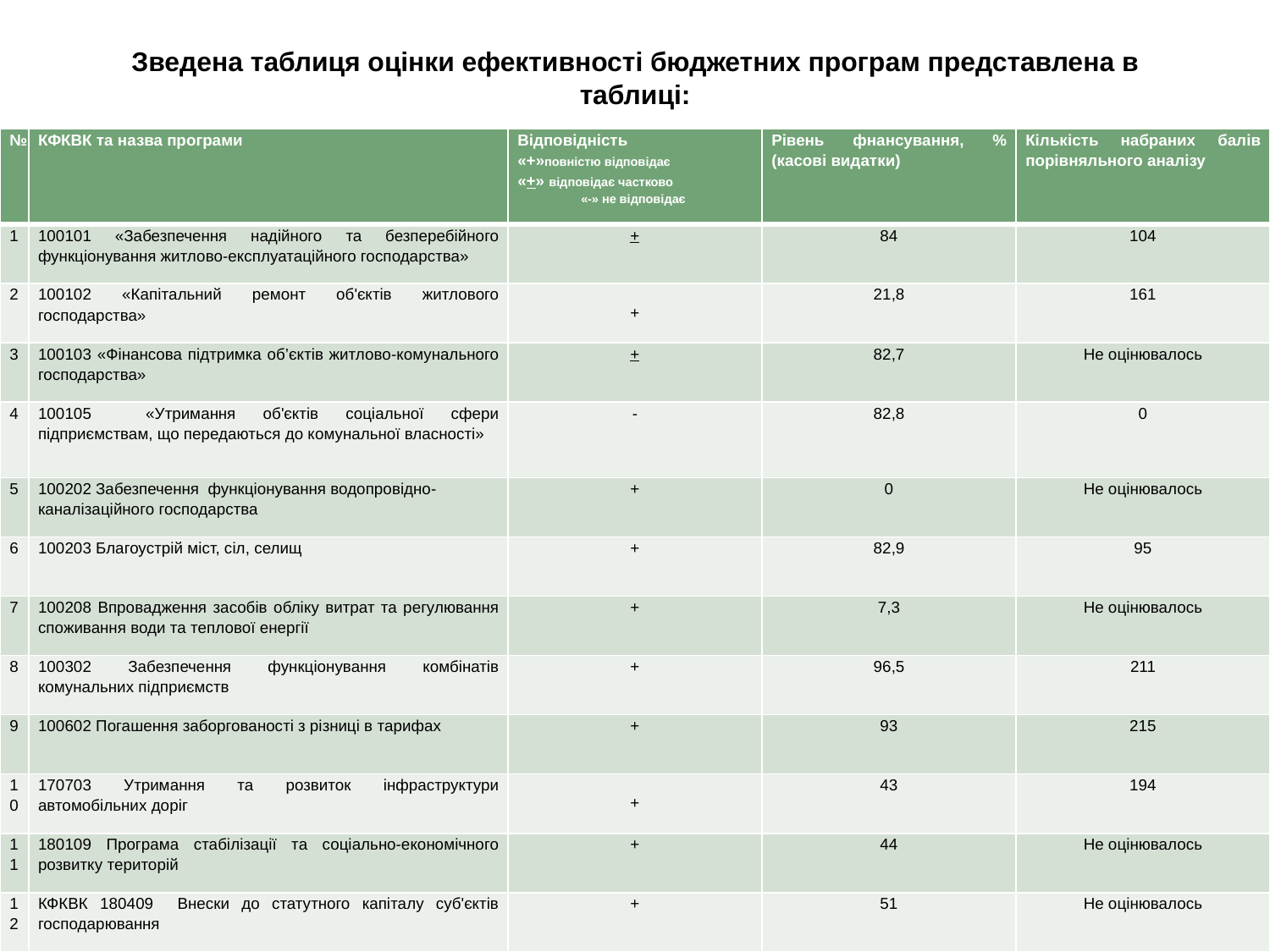

# Зведена таблиця оцінки ефективності бюджетних програм представлена в таблиці:
| № | КФКВК та назва програми | Відповідність «+»повністю відповідає «+» відповідає частково «-» не відповідає | Рівень фнансування, % (касові видатки) | Кількість набраних балів порівняльного аналізу |
| --- | --- | --- | --- | --- |
| 1 | 100101 «Забезпечення надійного та безперебійного функціонування житлово-експлуатаційного господарства» | + | 84 | 104 |
| 2 | 100102 «Капітальний ремонт об'єктів житлового господарства» | + | 21,8 | 161 |
| 3 | 100103 «Фінансова підтримка об’єктів житлово-комунального господарства» | + | 82,7 | Не оцінювалось |
| 4 | 100105 «Утримання об'єктів соціальної сфери підприємствам, що передаються до комунальної власності» | - | 82,8 | 0 |
| 5 | 100202 Забезпечення функціонування водопровідно-каналізаційного господарства | + | 0 | Не оцінювалось |
| 6 | 100203 Благоустрій міст, сіл, селищ | + | 82,9 | 95 |
| 7 | 100208 Впровадження засобів обліку витрат та регулювання споживання води та теплової енергії | + | 7,3 | Не оцінювалось |
| 8 | 100302 Забезпечення функціонування комбінатів комунальних підприємств | + | 96,5 | 211 |
| 9 | 100602 Погашення заборгованості з різниці в тарифах | + | 93 | 215 |
| 10 | 170703 Утримання та розвиток інфраструктури автомобільних доріг | + | 43 | 194 |
| 11 | 180109 Програма стабілізації та соціально-економічного розвитку територій | + | 44 | Не оцінювалось |
| 12 | КФКВК 180409 Внески до статутного капіталу суб'єктів господарювання | + | 51 | Не оцінювалось |